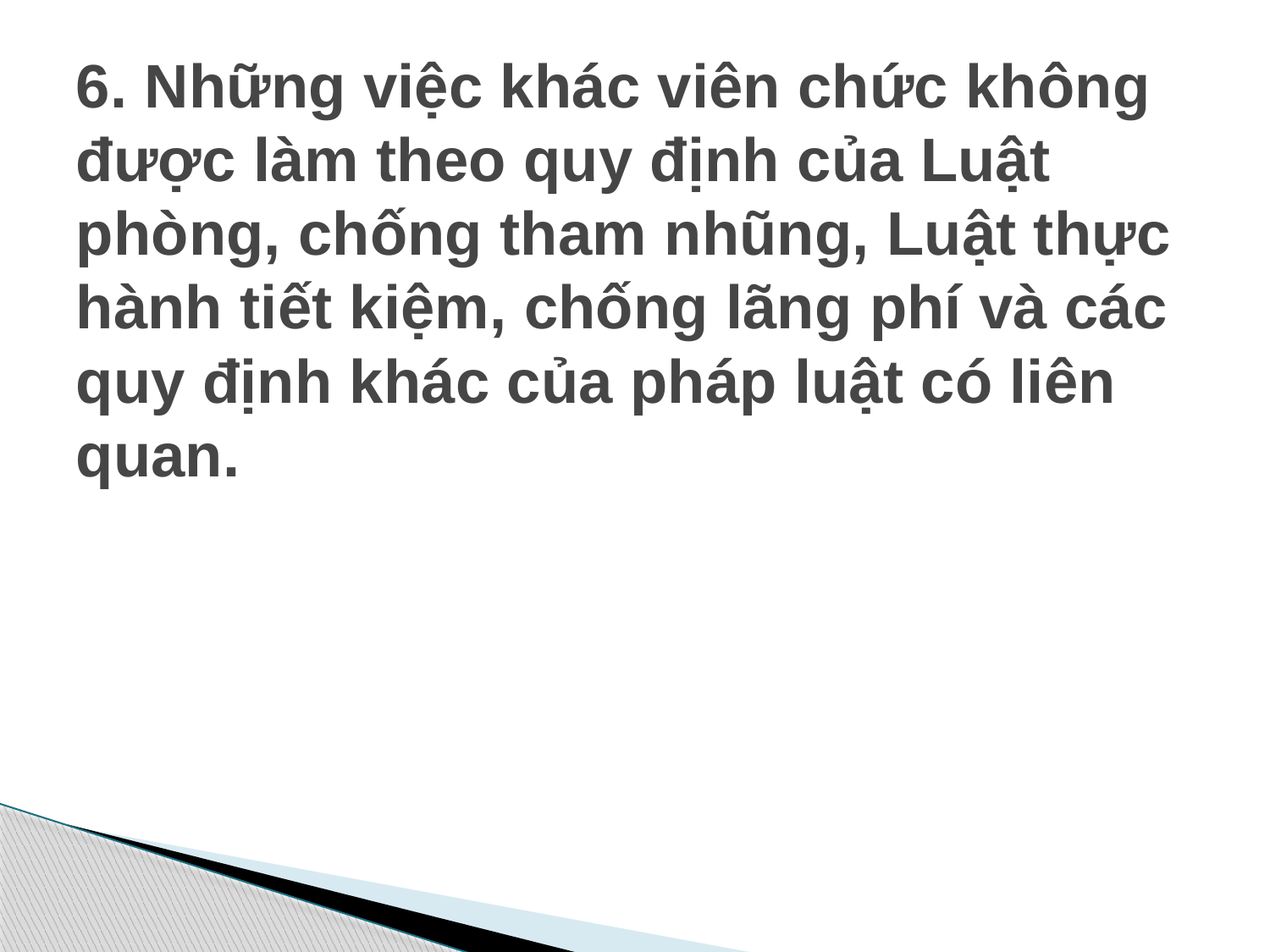

# 6. Những việc khác viên chức không được làm theo quy định của Luật phòng, chống tham nhũng, Luật thực hành tiết kiệm, chống lãng phí và các quy định khác của pháp luật có liên quan.